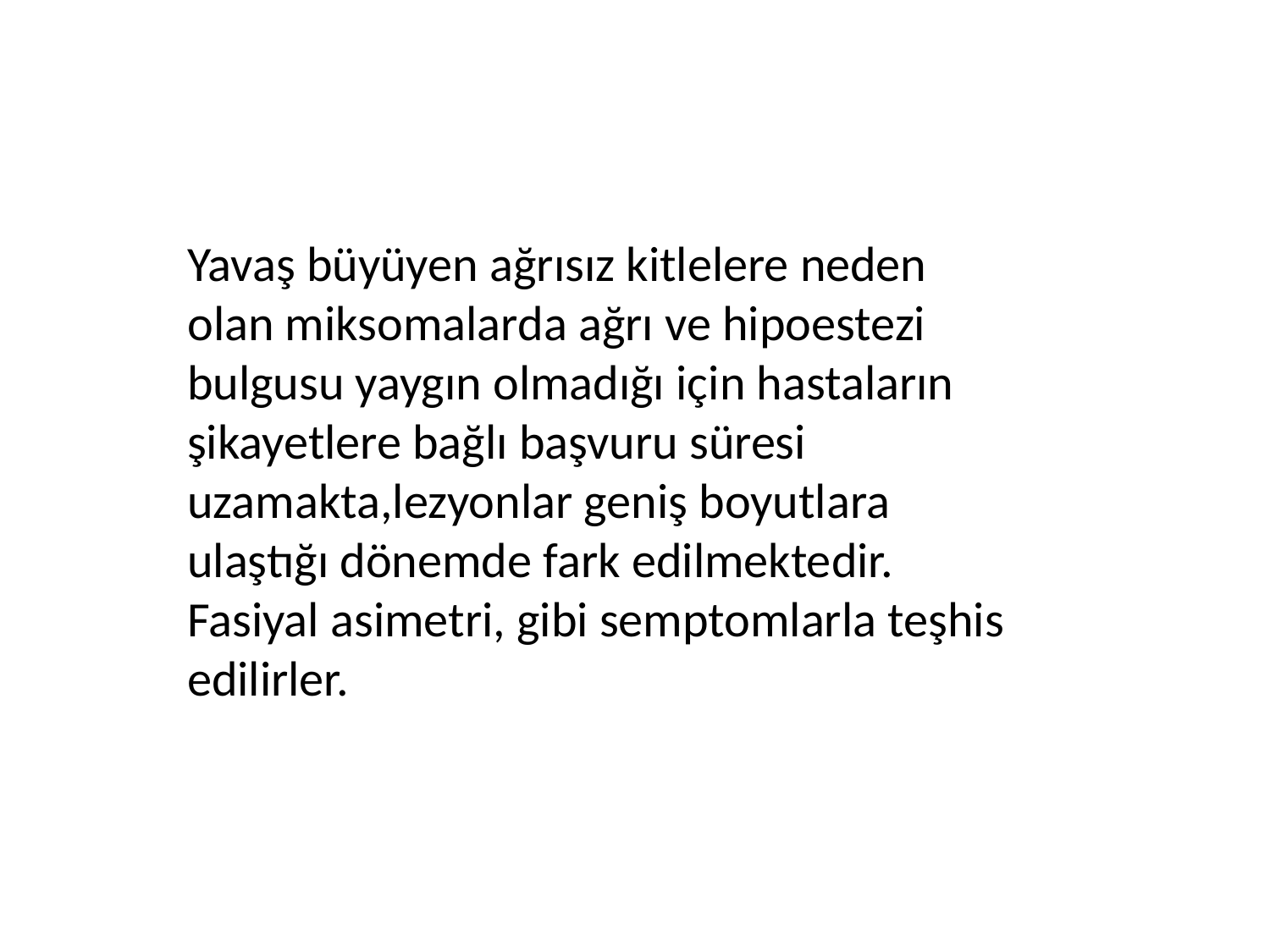

Yavaş büyüyen ağrısız kitlelere neden olan miksomalarda ağrı ve hipoestezi bulgusu yaygın olmadığı için hastaların şikayetlere bağlı başvuru süresi uzamakta,lezyonlar geniş boyutlara ulaştığı dönemde fark edilmektedir. Fasiyal asimetri, gibi semptomlarla teşhis edilirler.